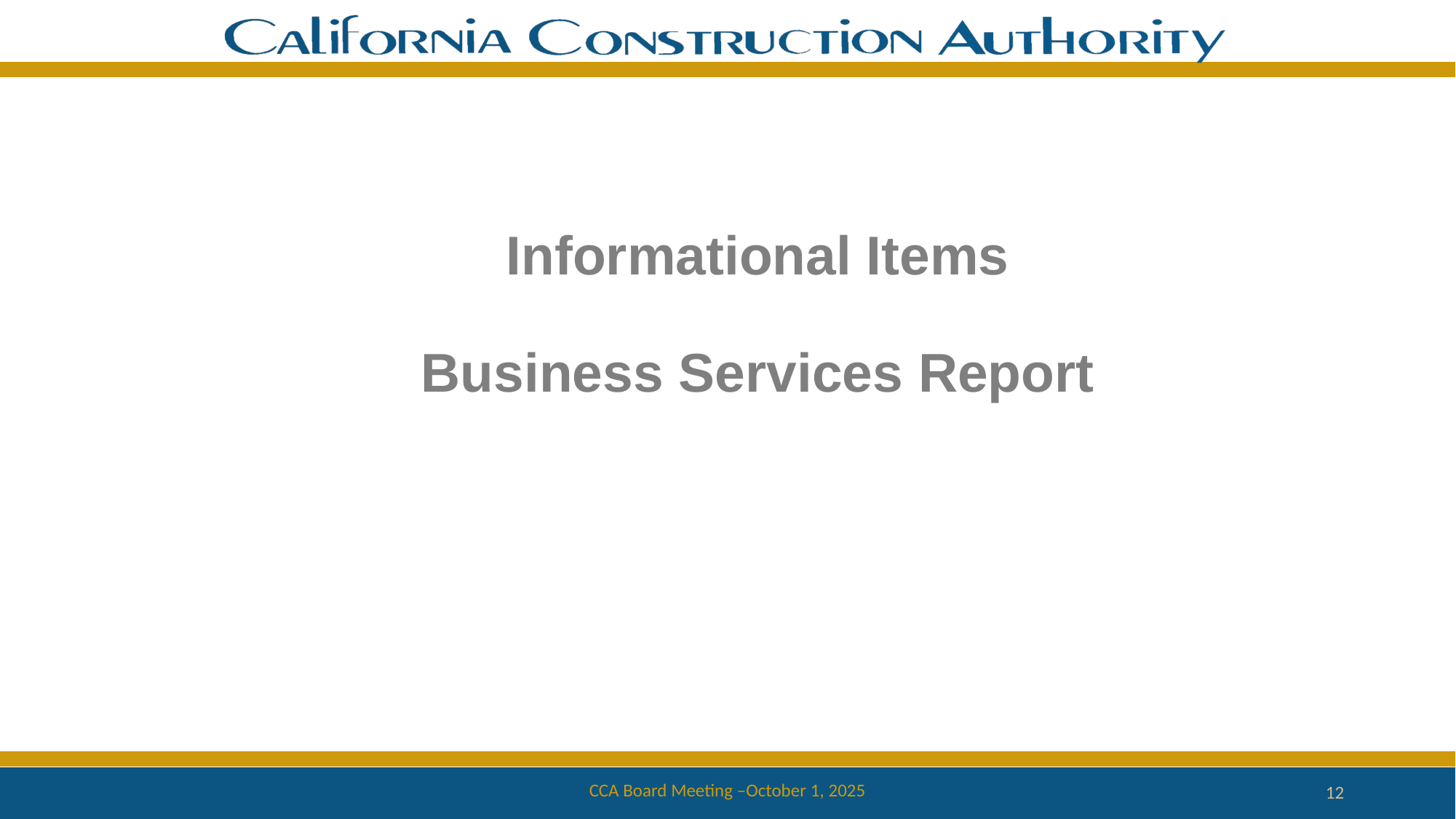

# Informational Items Business Services Report

CCA Board Meeting –October 1, 2025
12